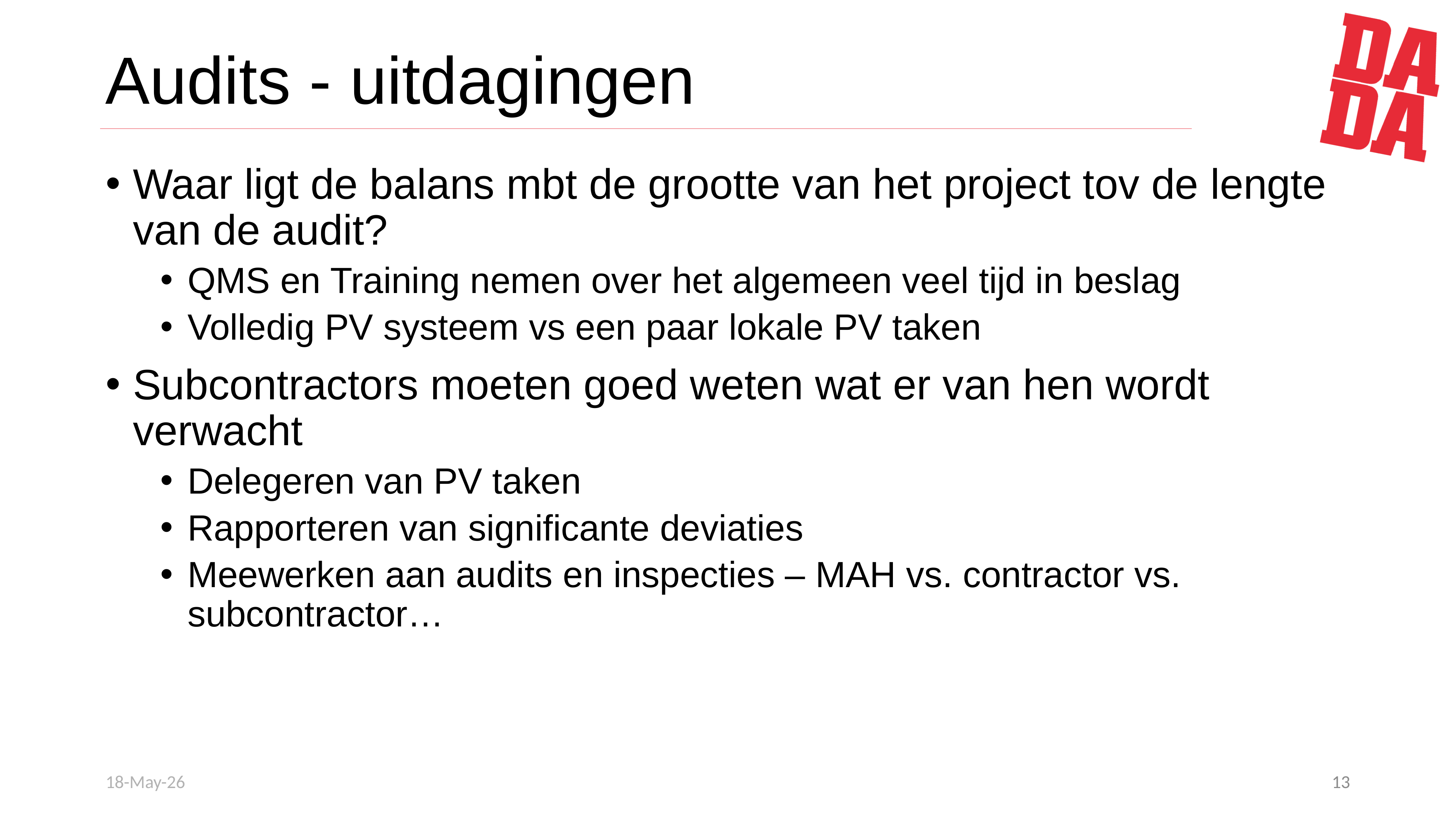

# Audits - uitdagingen
Waar ligt de balans mbt de grootte van het project tov de lengte van de audit?
QMS en Training nemen over het algemeen veel tijd in beslag
Volledig PV systeem vs een paar lokale PV taken
Subcontractors moeten goed weten wat er van hen wordt verwacht
Delegeren van PV taken
Rapporteren van significante deviaties
Meewerken aan audits en inspecties – MAH vs. contractor vs. subcontractor…
18-May-26
13